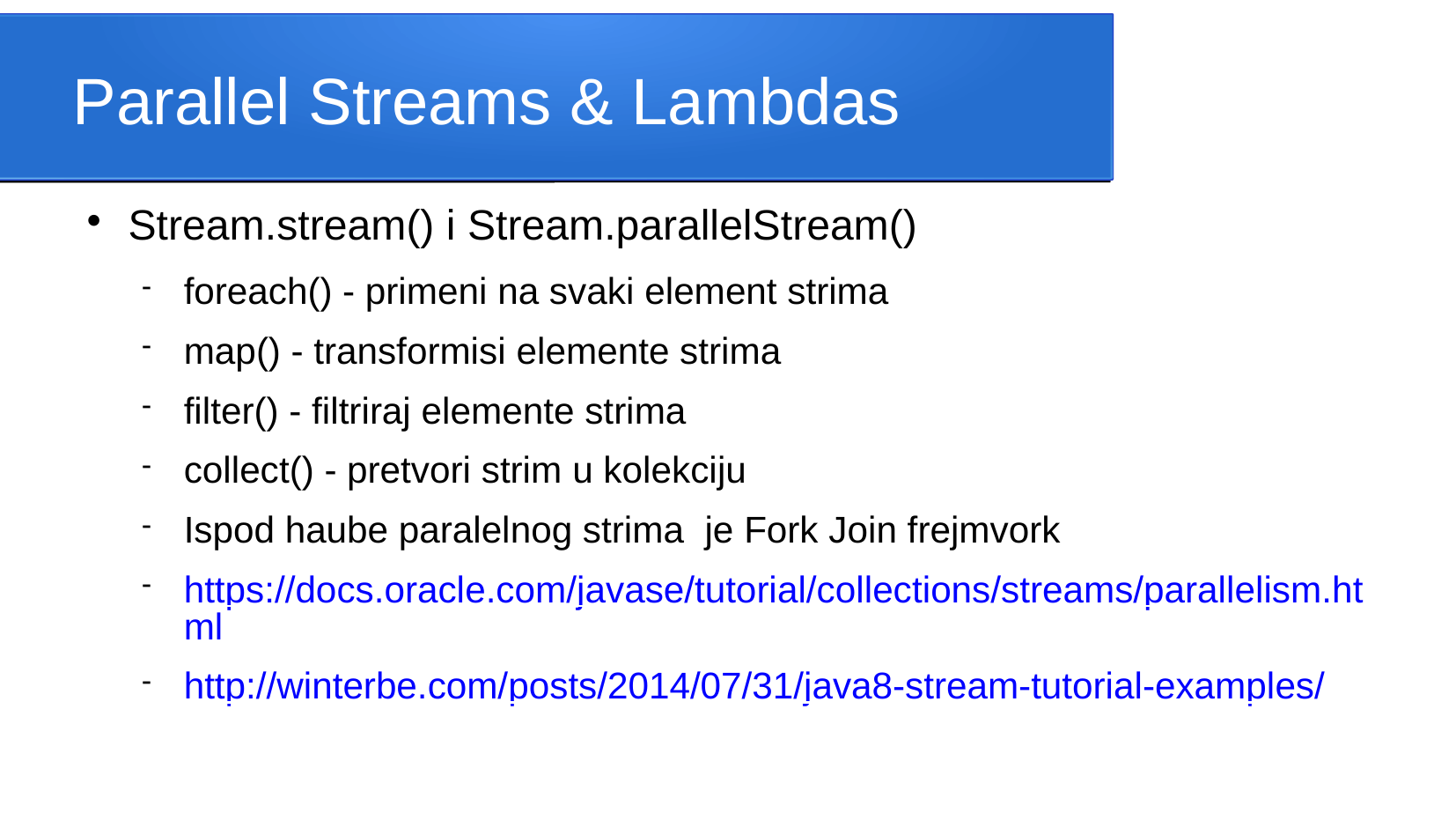

Parallel Streams & Lambdas
Stream.stream() i Stream.parallelStream()
foreach() - primeni na svaki element strima
map() - transformisi elemente strima
filter() - filtriraj elemente strima
collect() - pretvori strim u kolekciju
Ispod haube paralelnog strima  je Fork Join frejmvork
https://docs.oracle.com/javase/tutorial/collections/streams/parallelism.html
http://winterbe.com/posts/2014/07/31/java8-stream-tutorial-examples/